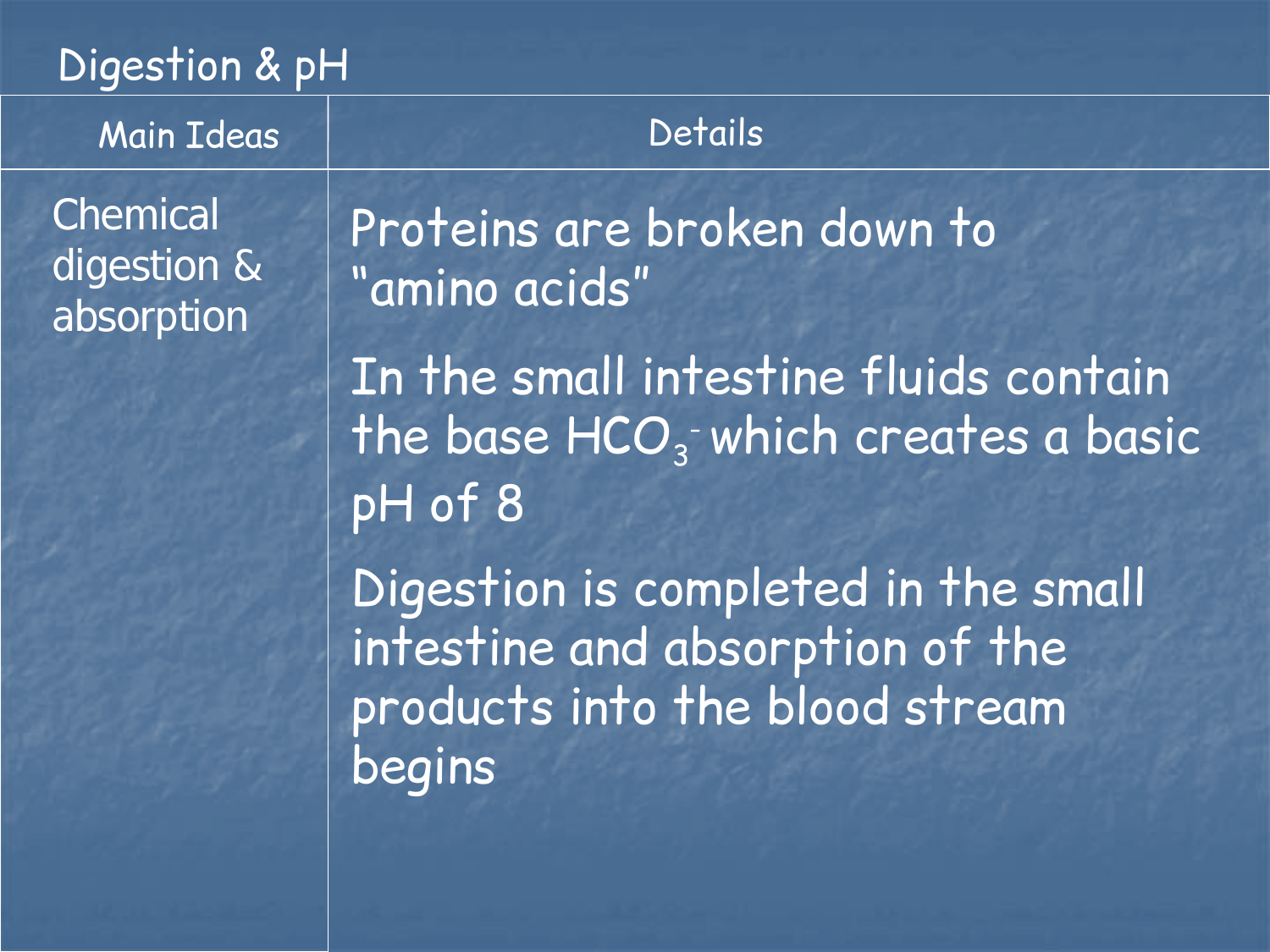

Digestion & pH

Details
Main Ideas

Chemical digestion & absorption
Proteins are broken down to “amino acids”
In the small intestine fluids contain the base HCO3- which creates a basic pH of 8
Digestion is completed in the small intestine and absorption of the products into the blood stream begins